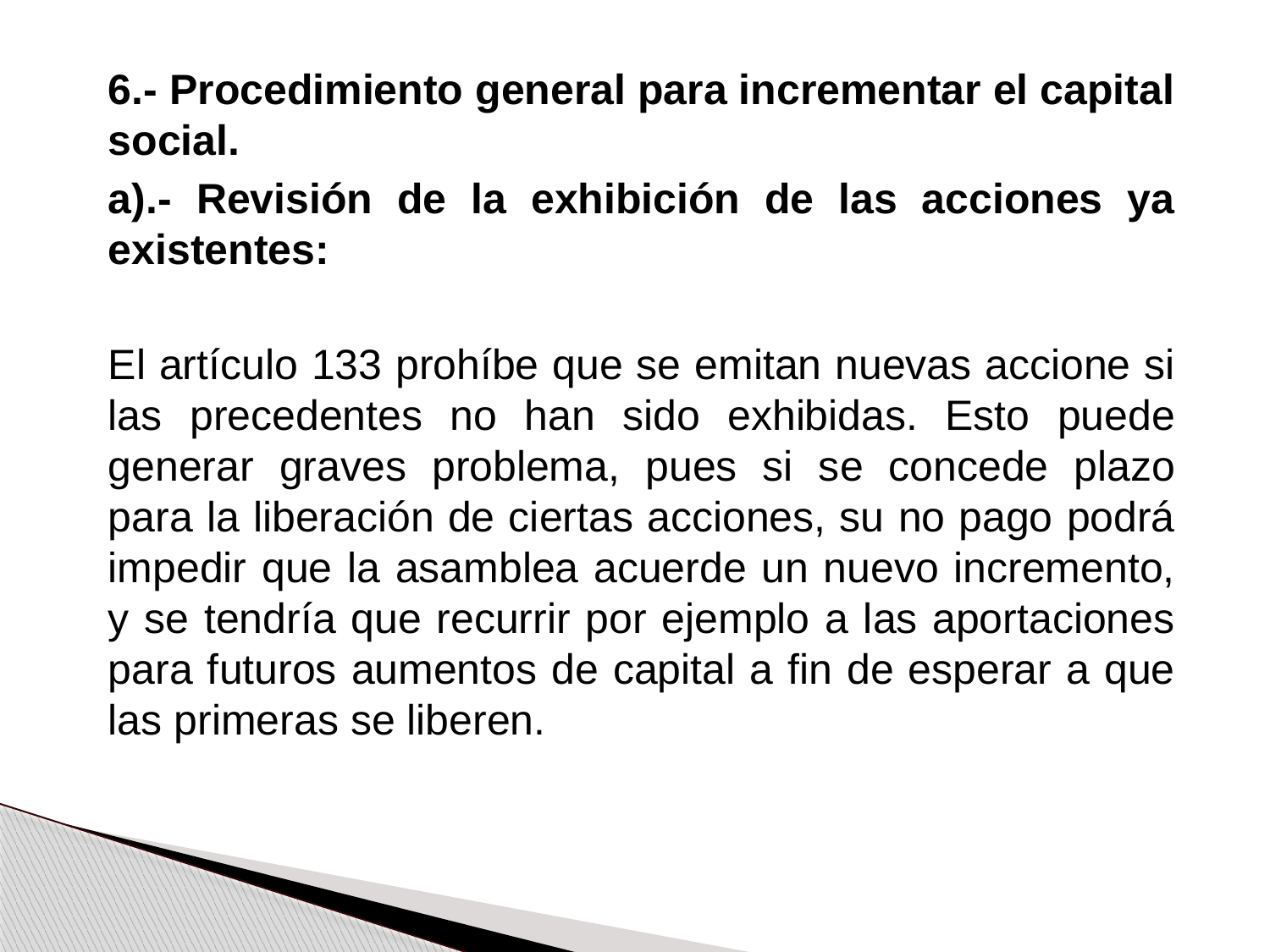

6.- Procedimiento general para incrementar el capital social.
	a).- Revisión de la exhibición de las acciones ya existentes:

	El artículo 133 prohíbe que se emitan nuevas accione si las precedentes no han sido exhibidas. Esto puede generar graves problema, pues si se concede plazo para la liberación de ciertas acciones, su no pago podrá impedir que la asamblea acuerde un nuevo incremento, y se tendría que recurrir por ejemplo a las aportaciones para futuros aumentos de capital a fin de esperar a que las primeras se liberen.